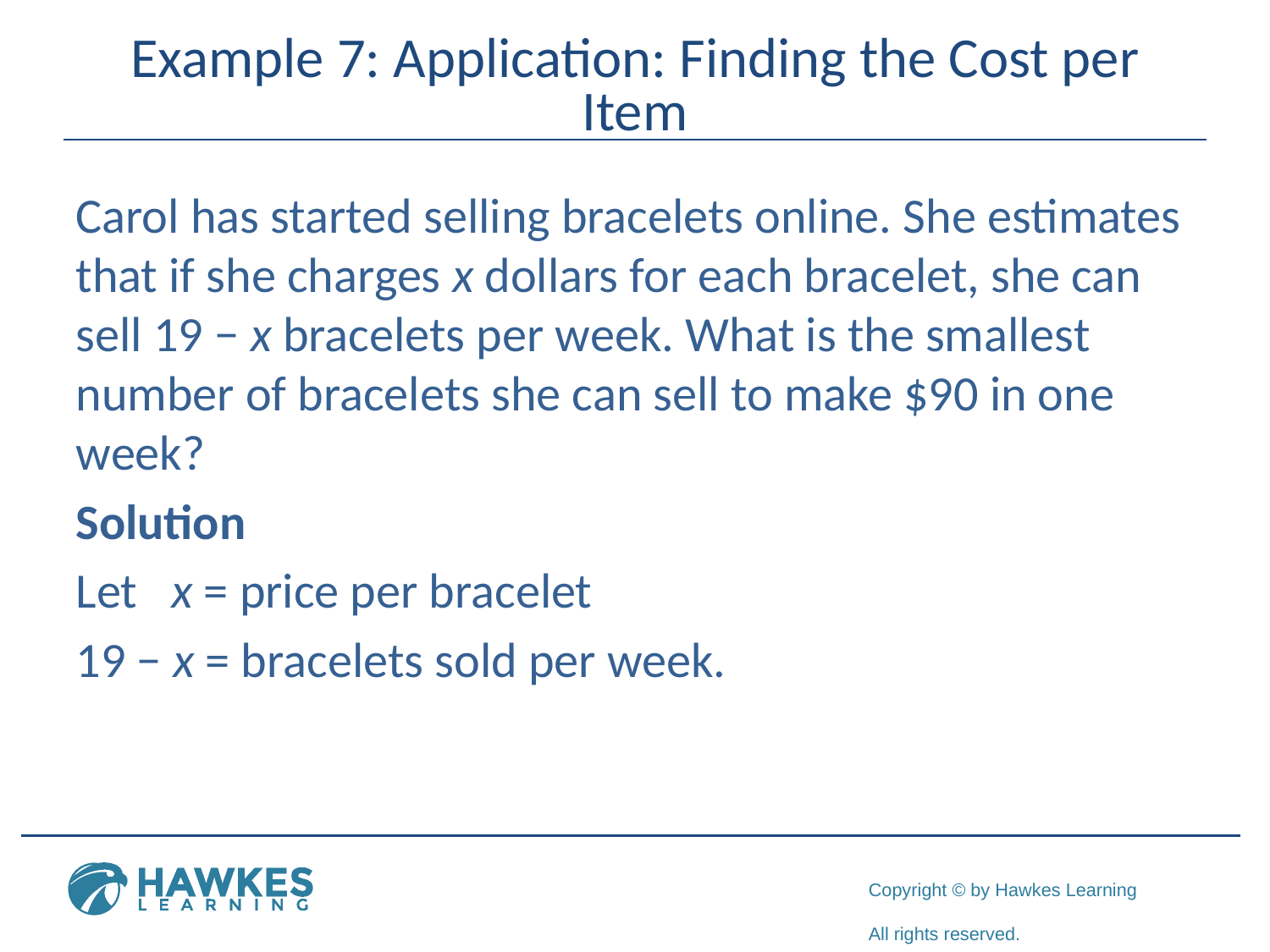

# Example 7: Application: Finding the Cost per Item
Carol has started selling bracelets online. She estimates that if she charges x dollars for each bracelet, she can sell 19 − x bracelets per week. What is the smallest number of bracelets she can sell to make $90 in one week?
Solution
Let   x = price per bracelet
19 − x = bracelets sold per week.